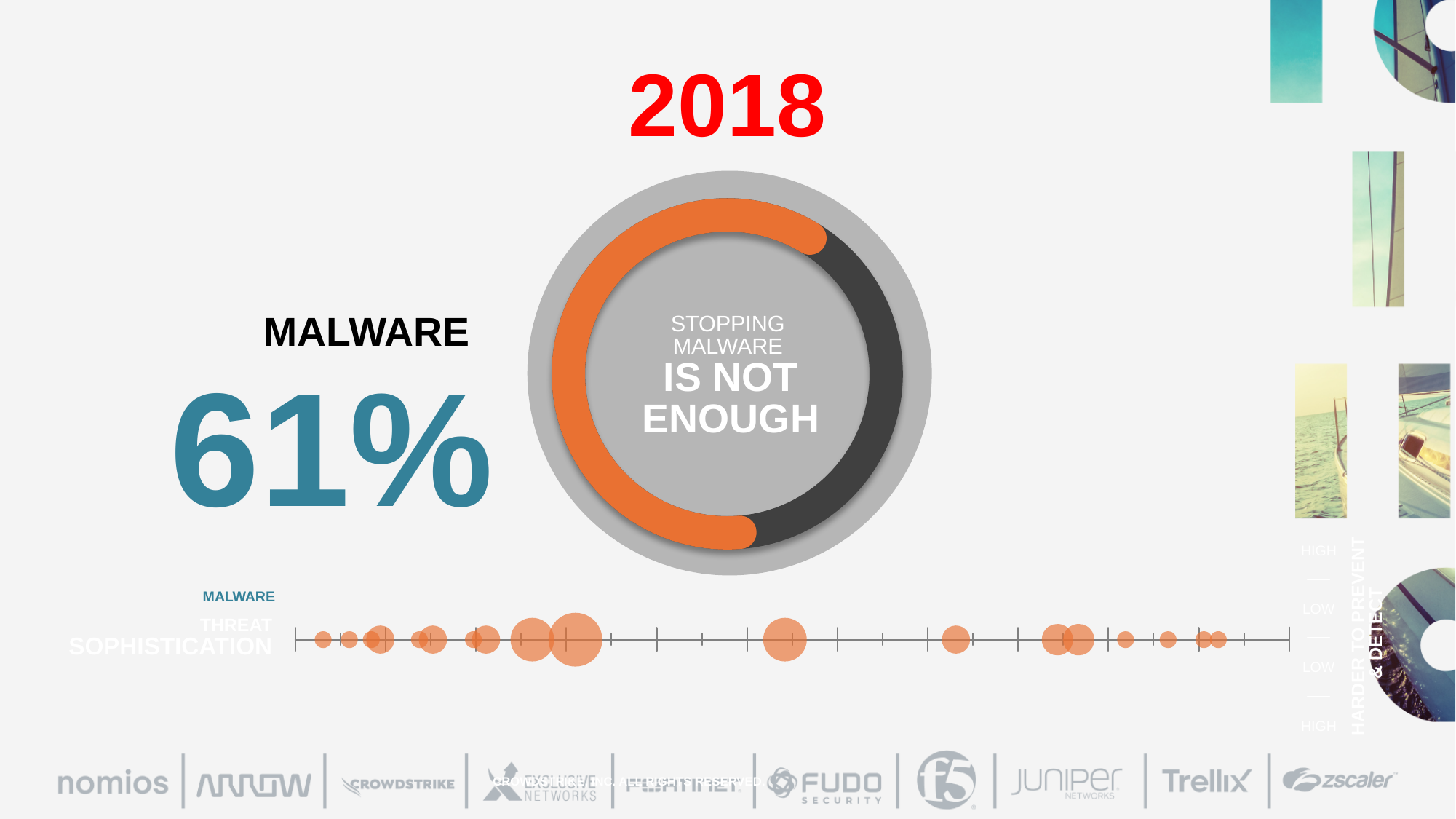

2018

STOPPING
MALWARE
IS NOT
ENOUGH
MALWARE
61%
HIGH
LOW
LOW
HIGH
Harder to Prevent
& Detect
MALWARE
THREAT
SOPHISTICATION

CROWDSTRIKE, INC. ALL RIGHTS RESERVED.